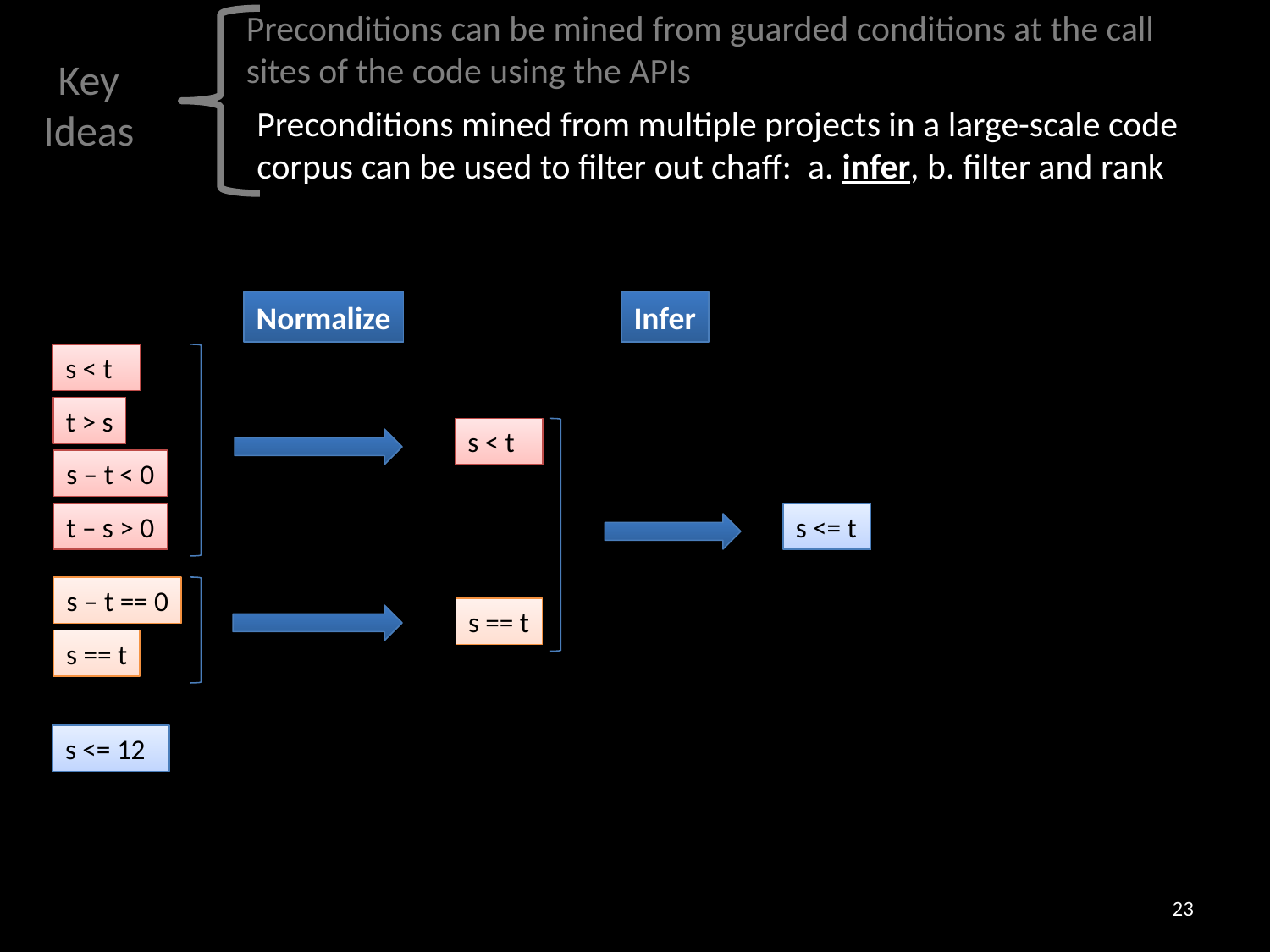

Preconditions can be mined from guarded conditions at the call sites of the code using the APIs

Key Ideas
Preconditions mined from multiple projects in a large-scale code corpus can be used to filter out chaff:  a. infer, b. filter and rank
Normalize
Infer
s < t

t > s
s < t

s – t < 0
t – s > 0
s <= t

s – t == 0

s == t

s == t
s <= 12
23